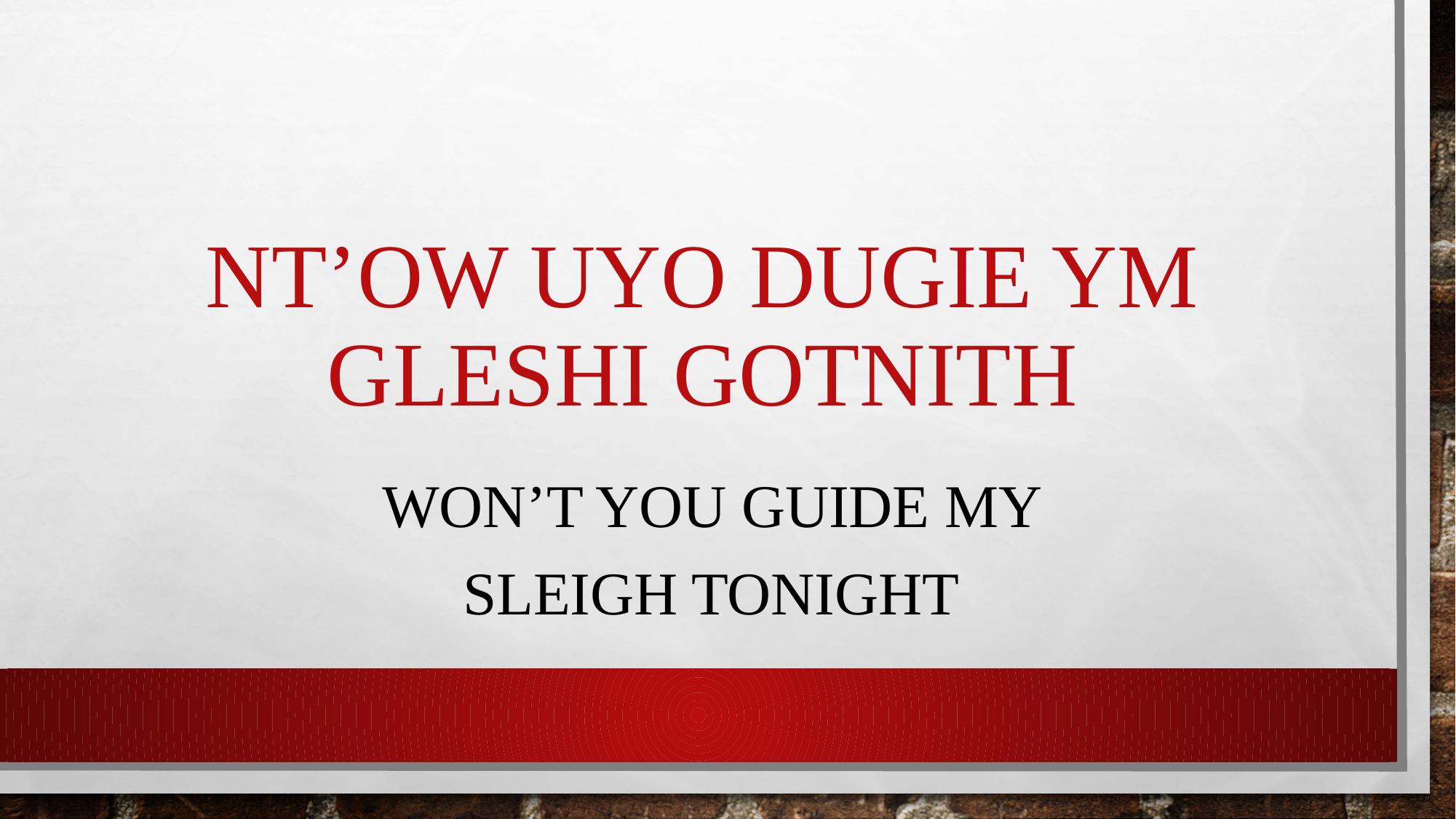

# Nt’ow uyo dugie ym gleshi gotnith
Won’t you guide my sleigh tonight